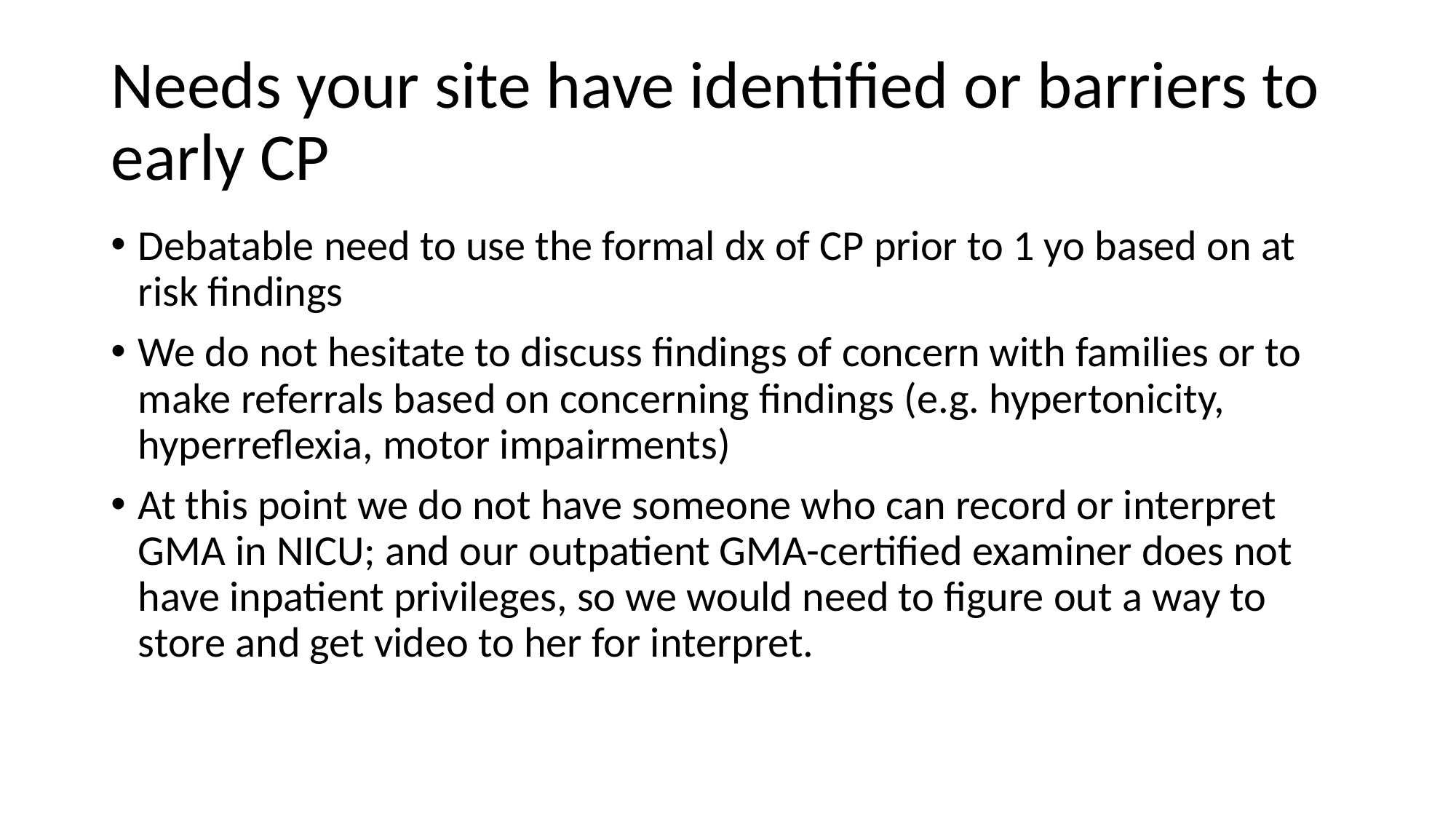

# Needs your site have identified or barriers to early CP
Debatable need to use the formal dx of CP prior to 1 yo based on at risk findings
We do not hesitate to discuss findings of concern with families or to make referrals based on concerning findings (e.g. hypertonicity, hyperreflexia, motor impairments)
At this point we do not have someone who can record or interpret GMA in NICU; and our outpatient GMA-certified examiner does not have inpatient privileges, so we would need to figure out a way to store and get video to her for interpret.